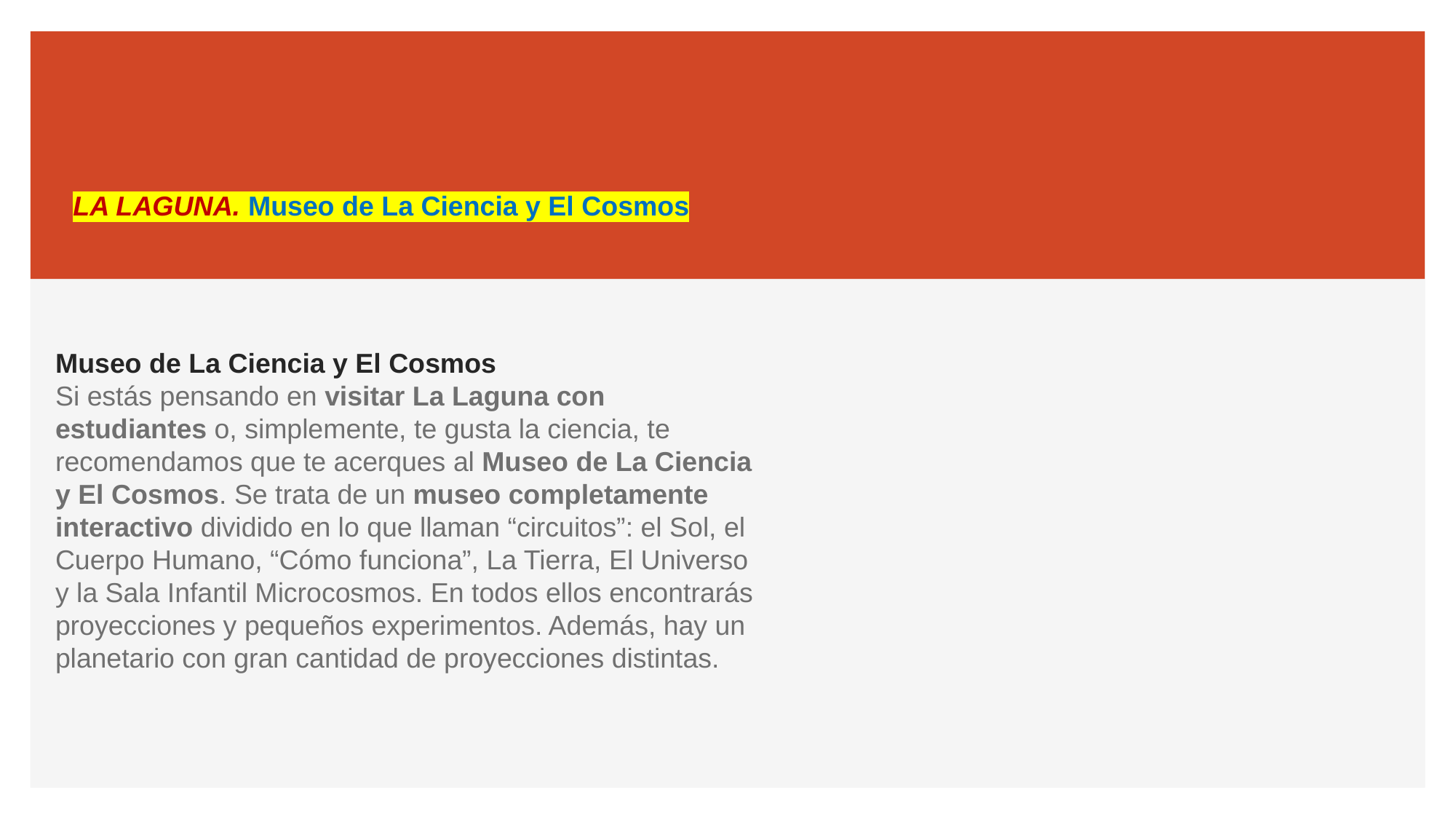

# LA LAGUNA. Museo de La Ciencia y El Cosmos
Museo de La Ciencia y El Cosmos
Si estás pensando en visitar La Laguna con estudiantes o, simplemente, te gusta la ciencia, te recomendamos que te acerques al Museo de La Ciencia y El Cosmos. Se trata de un museo completamente interactivo dividido en lo que llaman “circuitos”: el Sol, el Cuerpo Humano, “Cómo funciona”, La Tierra, El Universo y la Sala Infantil Microcosmos. En todos ellos encontrarás proyecciones y pequeños experimentos. Además, hay un planetario con gran cantidad de proyecciones distintas.